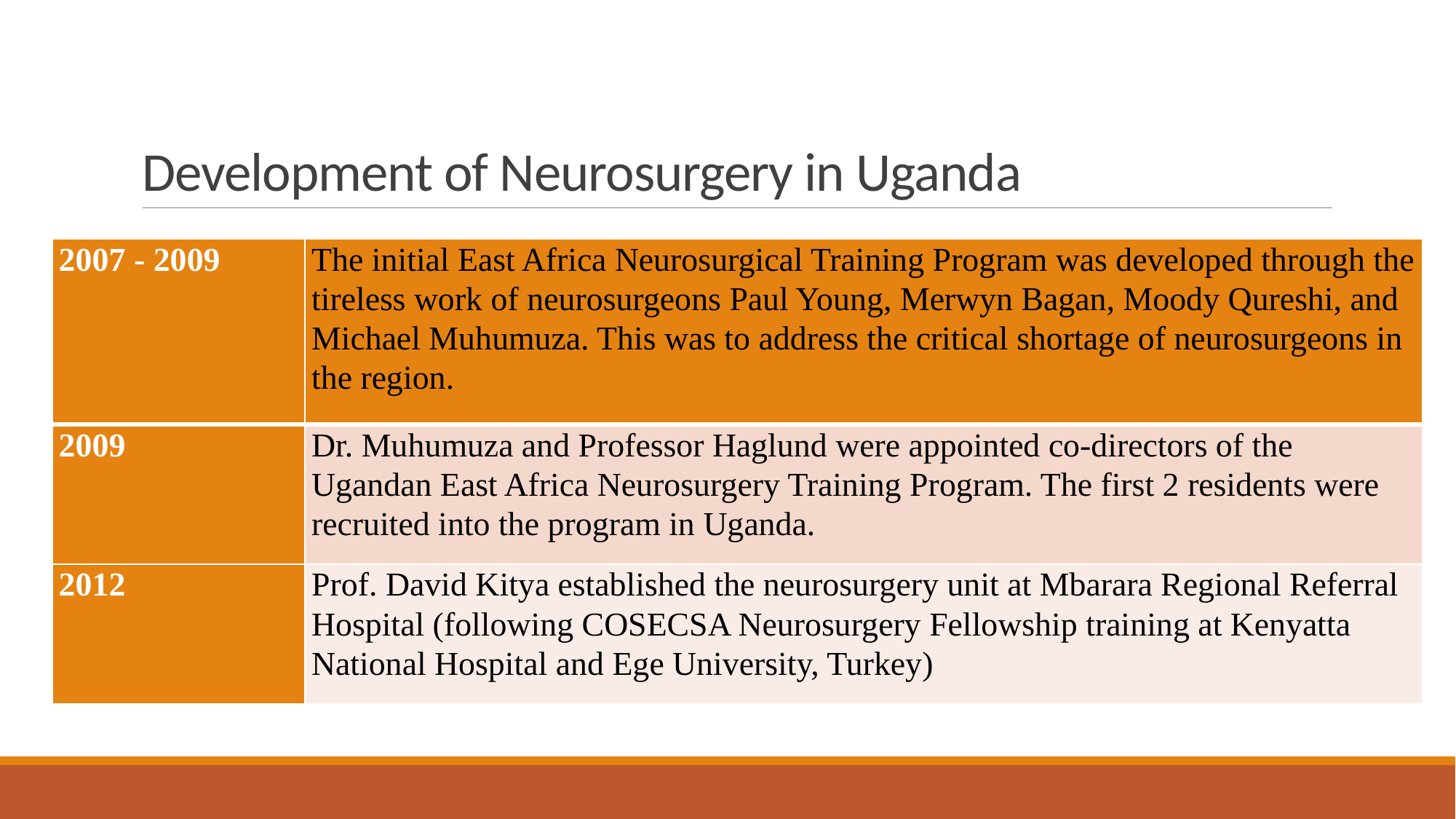

Development of Neurosurgery in Uganda
| 2007 - 2009 | The initial East Africa Neurosurgical Training Program was developed through the tireless work of neurosurgeons Paul Young, Merwyn Bagan, Moody Qureshi, and Michael Muhumuza. This was to address the critical shortage of neurosurgeons in the region. |
| --- | --- |
| 2009 | Dr. Muhumuza and Professor Haglund were appointed co-directors of the Ugandan East Africa Neurosurgery Training Program. The first 2 residents were recruited into the program in Uganda. |
| 2012 | Prof. David Kitya established the neurosurgery unit at Mbarara Regional Referral Hospital (following COSECSA Neurosurgery Fellowship training at Kenyatta National Hospital and Ege University, Turkey) |